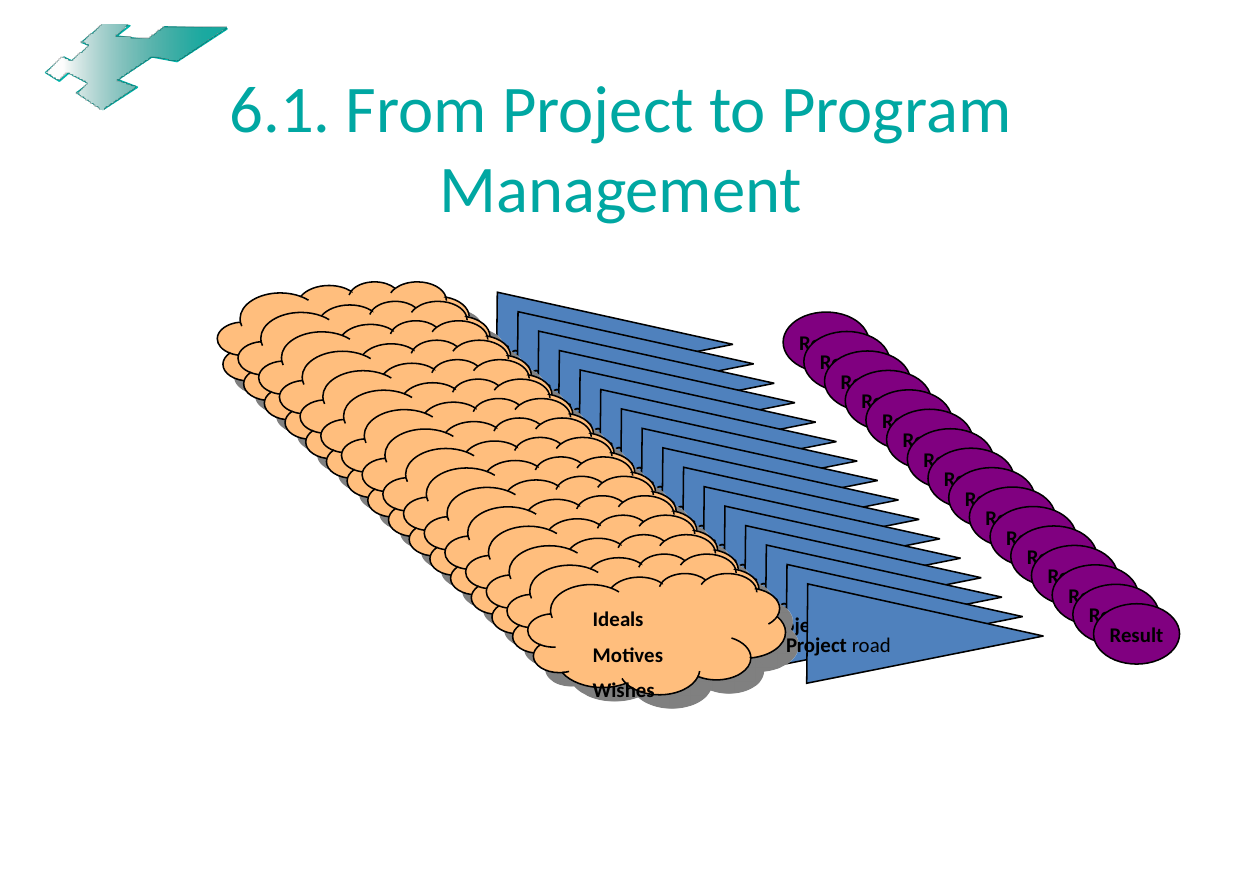

# 6.1. From Project to Program Management

Ideals
Motives
Wishes

Result
Project road

Ideals
Motives
Wishes

Result
Project road

Ideals
Motives
Wishes

Result
Project road

Ideals
Motives
Wishes

Result
Project road

Ideals
Motives
Wishes

Result
Project road

Ideals
Motives
Wishes

Result
Project road

Ideals
Motives
Wishes

Result
Project road

Ideals
Motives
Wishes

Result
Project road

Ideals
Motives
Wishes

Result
Project road

Ideals
Motives
Wishes

Result
Project road

Ideals
Motives
Wishes

Result
Project road

Ideals
Motives
Wishes

Result
Project road

Ideals
Motives
Wishes

Result
Project road

Ideals
Motives
Wishes

Result
Project road

Ideals
Motives
Wishes

Result
Project road

Ideals
Motives
Wishes

Result
Project road